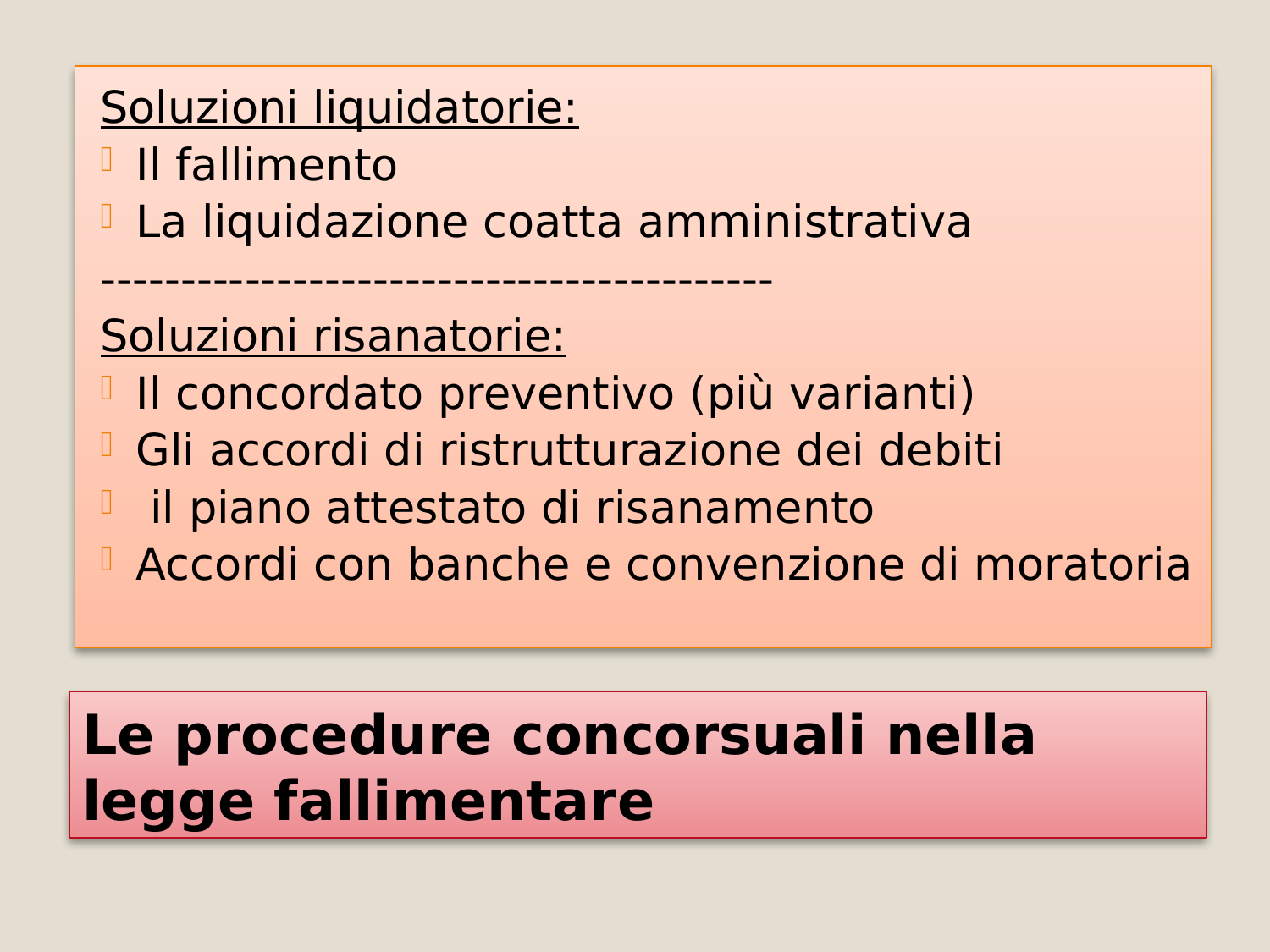

Soluzioni liquidatorie:
Il fallimento
La liquidazione coatta amministrativa
------------------------------------------
Soluzioni risanatorie:
Il concordato preventivo (più varianti)
Gli accordi di ristrutturazione dei debiti
 il piano attestato di risanamento
Accordi con banche e convenzione di moratoria

# Le procedure concorsuali nella legge fallimentare